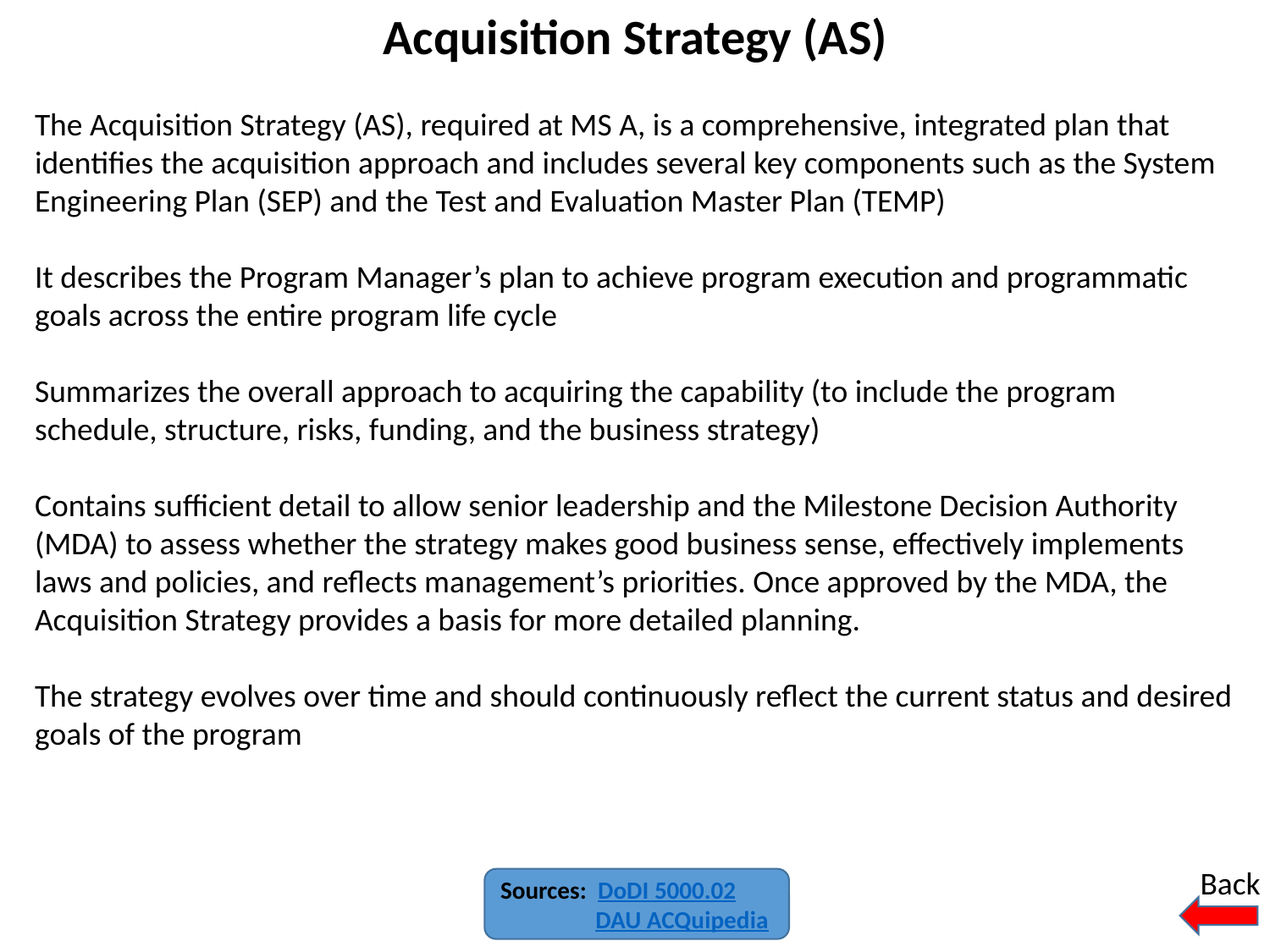

# Acquisition Strategy (AS)
The Acquisition Strategy (AS), required at MS A, is a comprehensive, integrated plan that identifies the acquisition approach and includes several key components such as the System Engineering Plan (SEP) and the Test and Evaluation Master Plan (TEMP)

It describes the Program Manager’s plan to achieve program execution and programmatic goals across the entire program life cycle

Summarizes the overall approach to acquiring the capability (to include the program schedule, structure, risks, funding, and the business strategy)

Contains sufficient detail to allow senior leadership and the Milestone Decision Authority (MDA) to assess whether the strategy makes good business sense, effectively implements laws and policies, and reflects management’s priorities. Once approved by the MDA, the Acquisition Strategy provides a basis for more detailed planning.

The strategy evolves over time and should continuously reflect the current status and desired goals of the program

Back

Sources:  DoDI 5000.02
DAU ACQuipedia